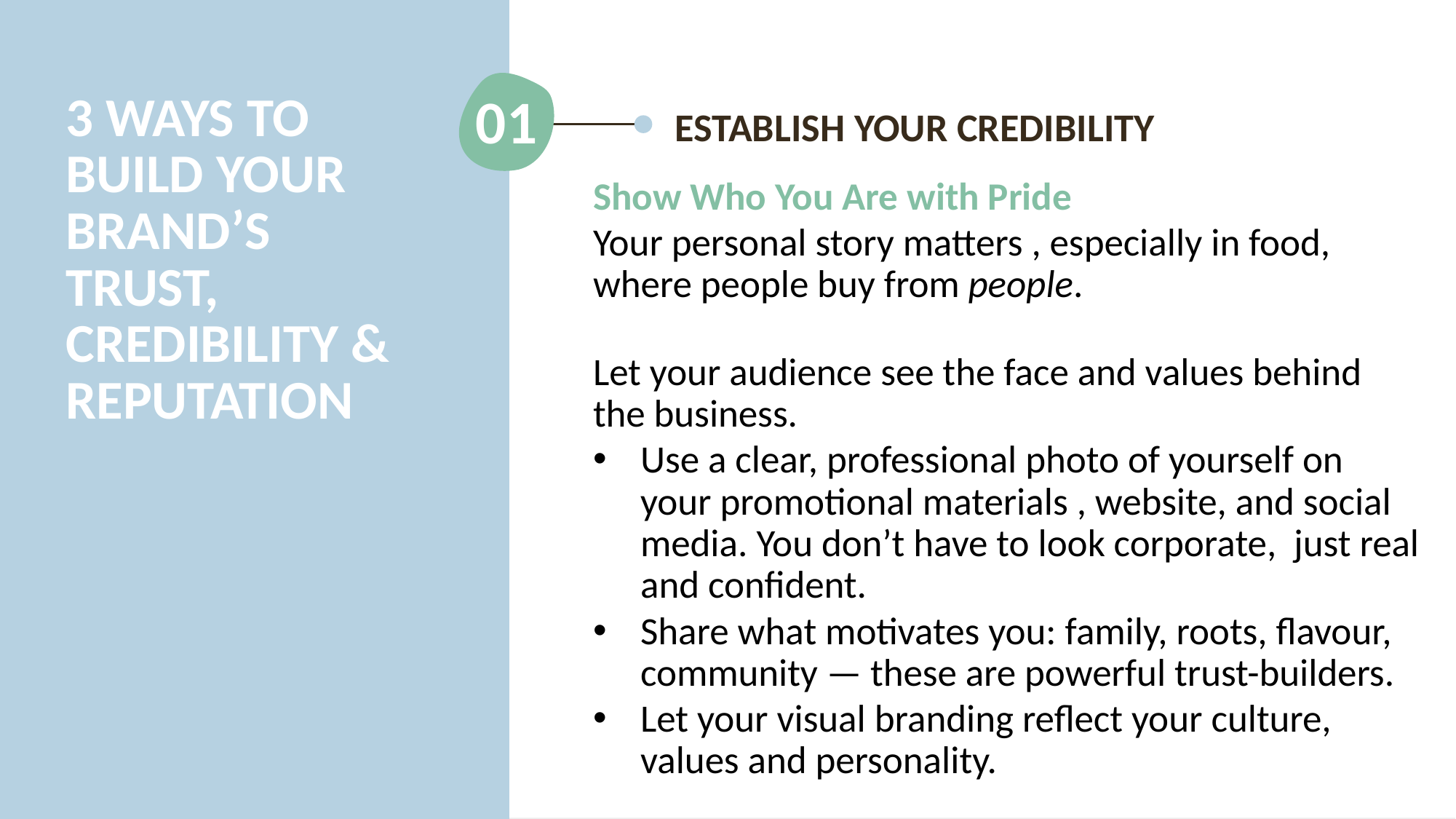

01

3 WAYS TO BUILD YOUR BRAND’S TRUST, CREDIBILITY & REPUTATION
ESTABLISH YOUR CREDIBILITY

Show Who You Are with Pride
Your personal story matters , especially in food, where people buy from people.
Let your audience see the face and values behind the business.
Use a clear, professional photo of yourself on your promotional materials , website, and social media. You don’t have to look corporate,  just real and confident.
Share what motivates you: family, roots, flavour, community — these are powerful trust-builders.
Let your visual branding reflect your culture, values and personality.